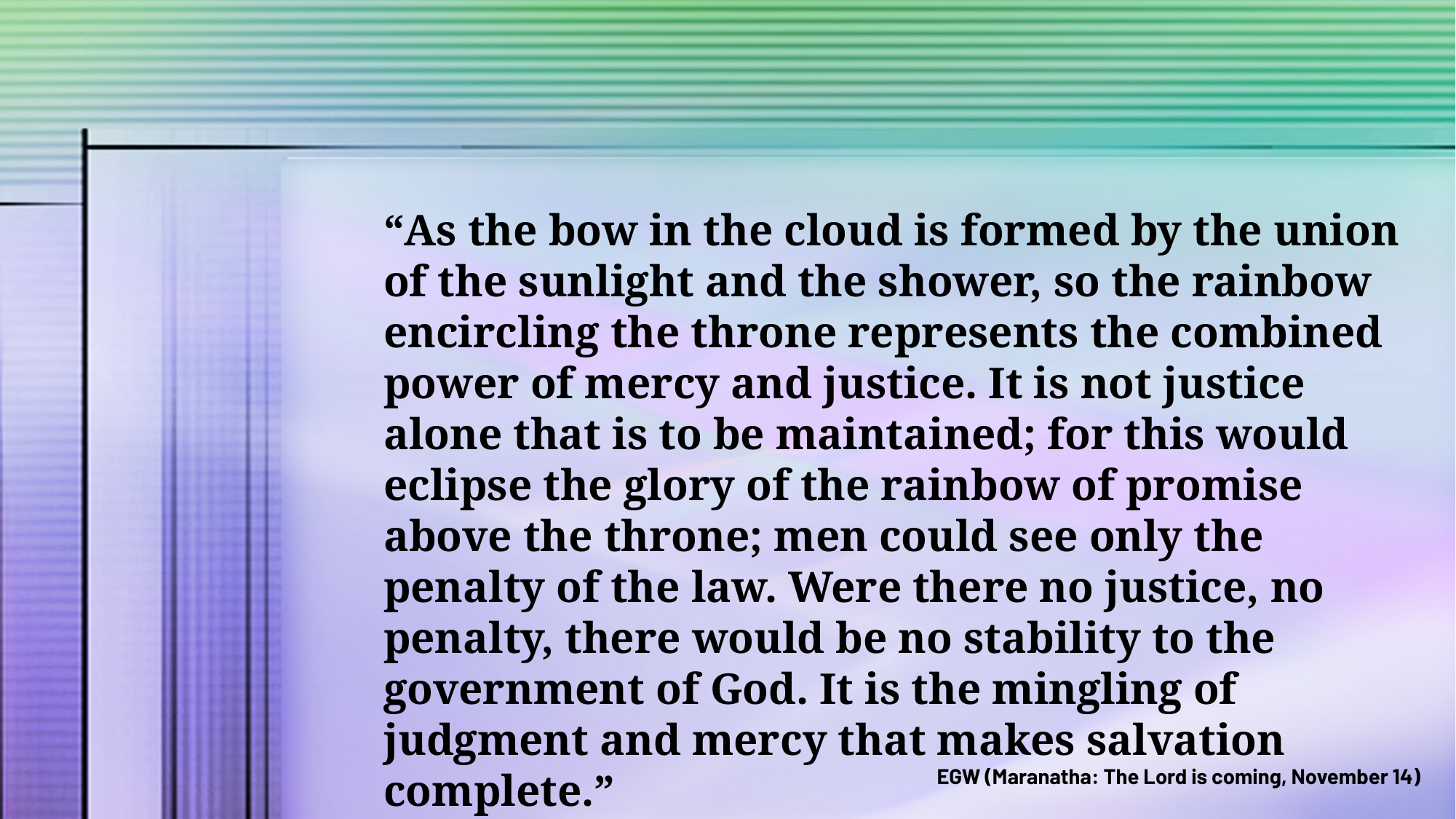

“As the bow in the cloud is formed by the union of the sunlight and the shower, so the rainbow encircling the throne represents the combined power of mercy and justice. It is not justice alone that is to be maintained; for this would eclipse the glory of the rainbow of promise above the throne; men could see only the penalty of the law. Were there no justice, no penalty, there would be no stability to the government of God. It is the mingling of judgment and mercy that makes salvation complete.”
EGW (Maranatha: The Lord is coming, November 14)